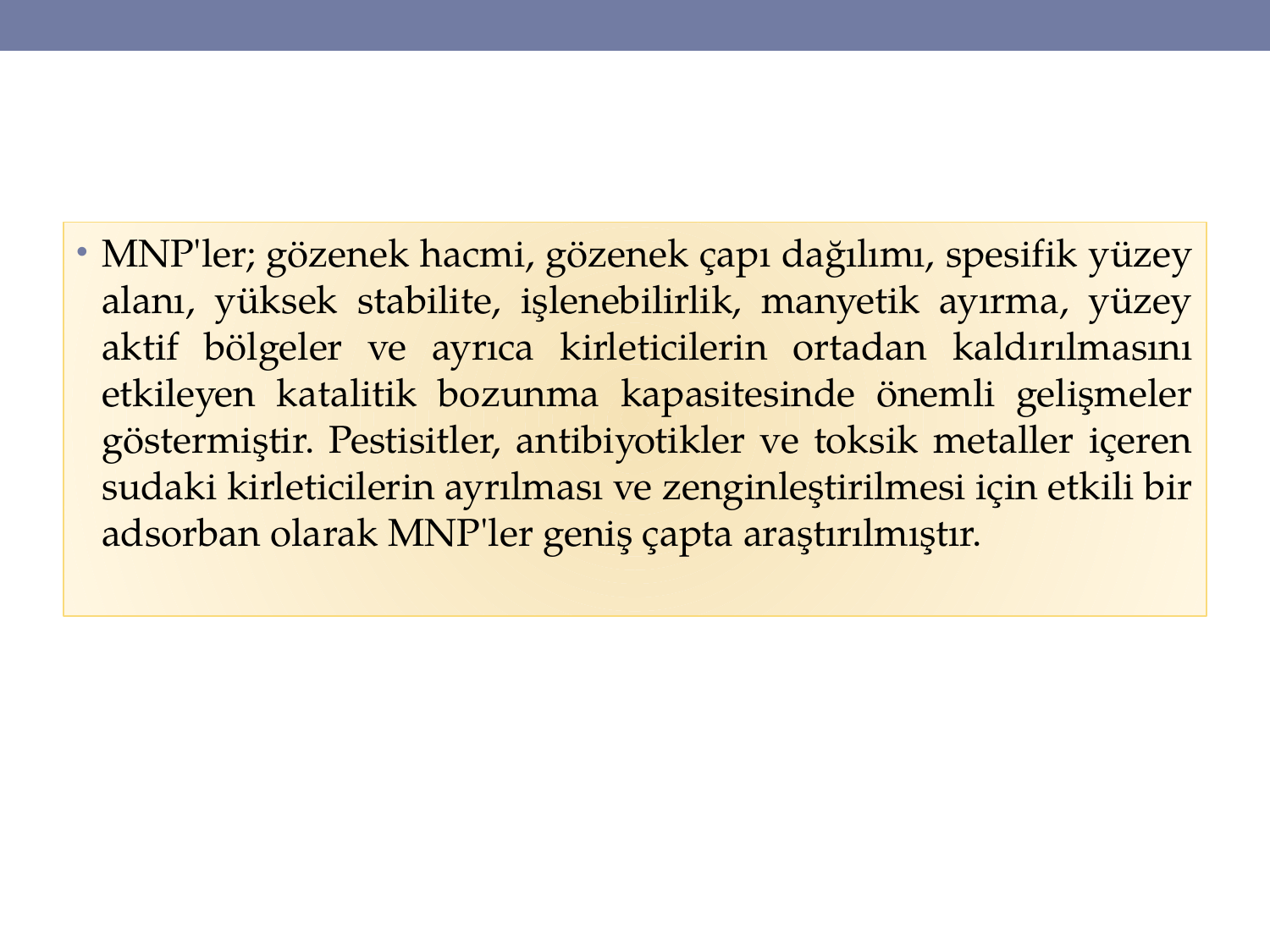

MNP'ler; gözenek hacmi, gözenek çapı dağılımı, spesifik yüzey alanı, yüksek stabilite, işlenebilirlik, manyetik ayırma, yüzey aktif bölgeler ve ayrıca kirleticilerin ortadan kaldırılmasını etkileyen katalitik bozunma kapasitesinde önemli gelişmeler göstermiştir. Pestisitler, antibiyotikler ve toksik metaller içeren sudaki kirleticilerin ayrılması ve zenginleştirilmesi için etkili bir adsorban olarak MNP'ler geniş çapta araştırılmıştır.